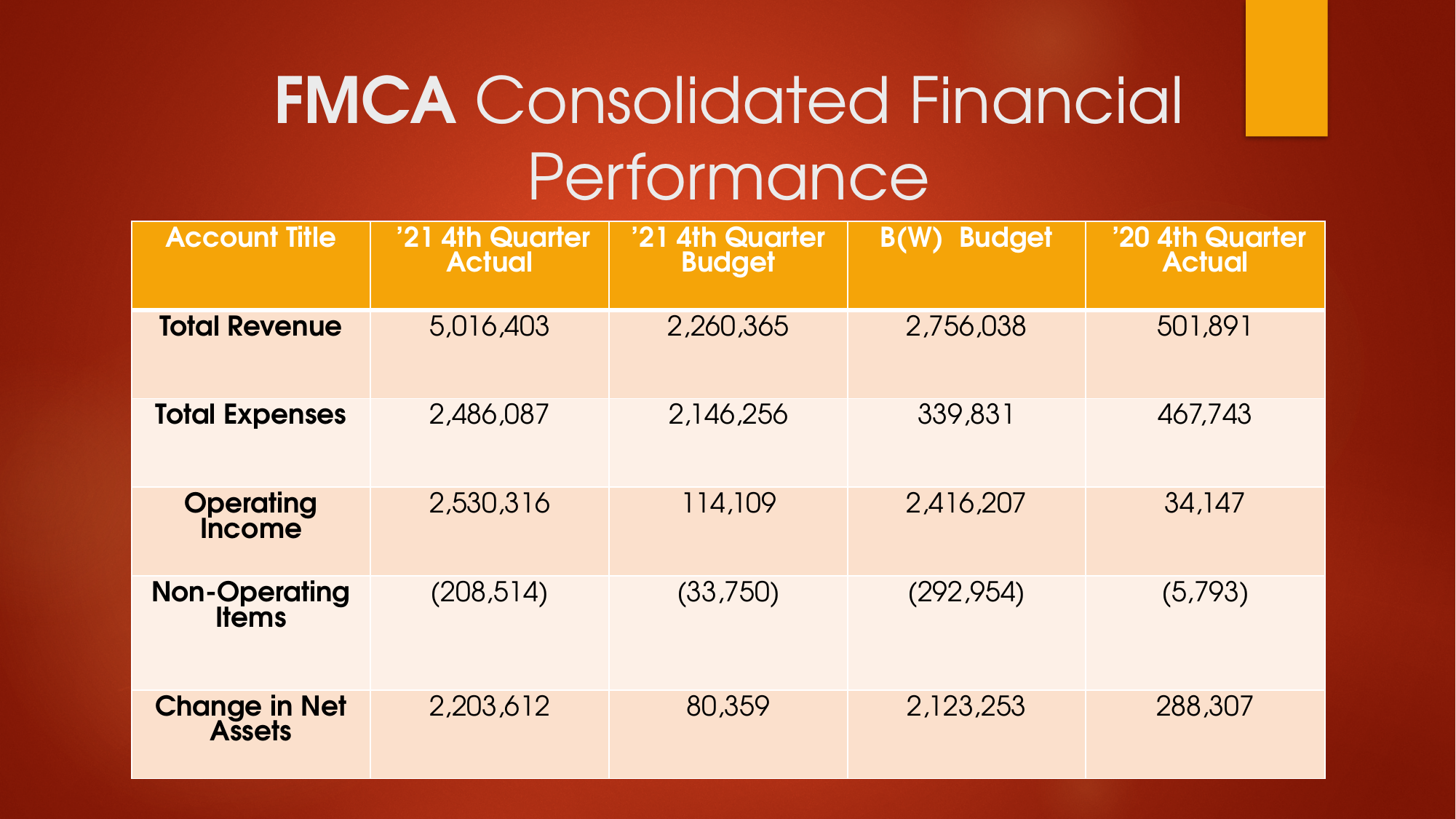

# FMCA Consolidated Financial Performance
| Account Title | ’21 4th Quarter Actual | ’21 4th Quarter Budget | B(W) Budget | ’20 4th Quarter Actual |
| --- | --- | --- | --- | --- |
| Total Revenue | 5,016,403 | 2,260,365 | 2,756,038 | 501,891 |
| Total Expenses | 2,486,087 | 2,146,256 | 339,831 | 467,743 |
| Operating Income | 2,530,316 | 114,109 | 2,416,207 | 34,147 |
| Non-Operating Items | (208,514) | (33,750) | (292,954) | (5,793) |
| Change in Net Assets | 2,203,612 | 80,359 | 2,123,253 | 288,307 |